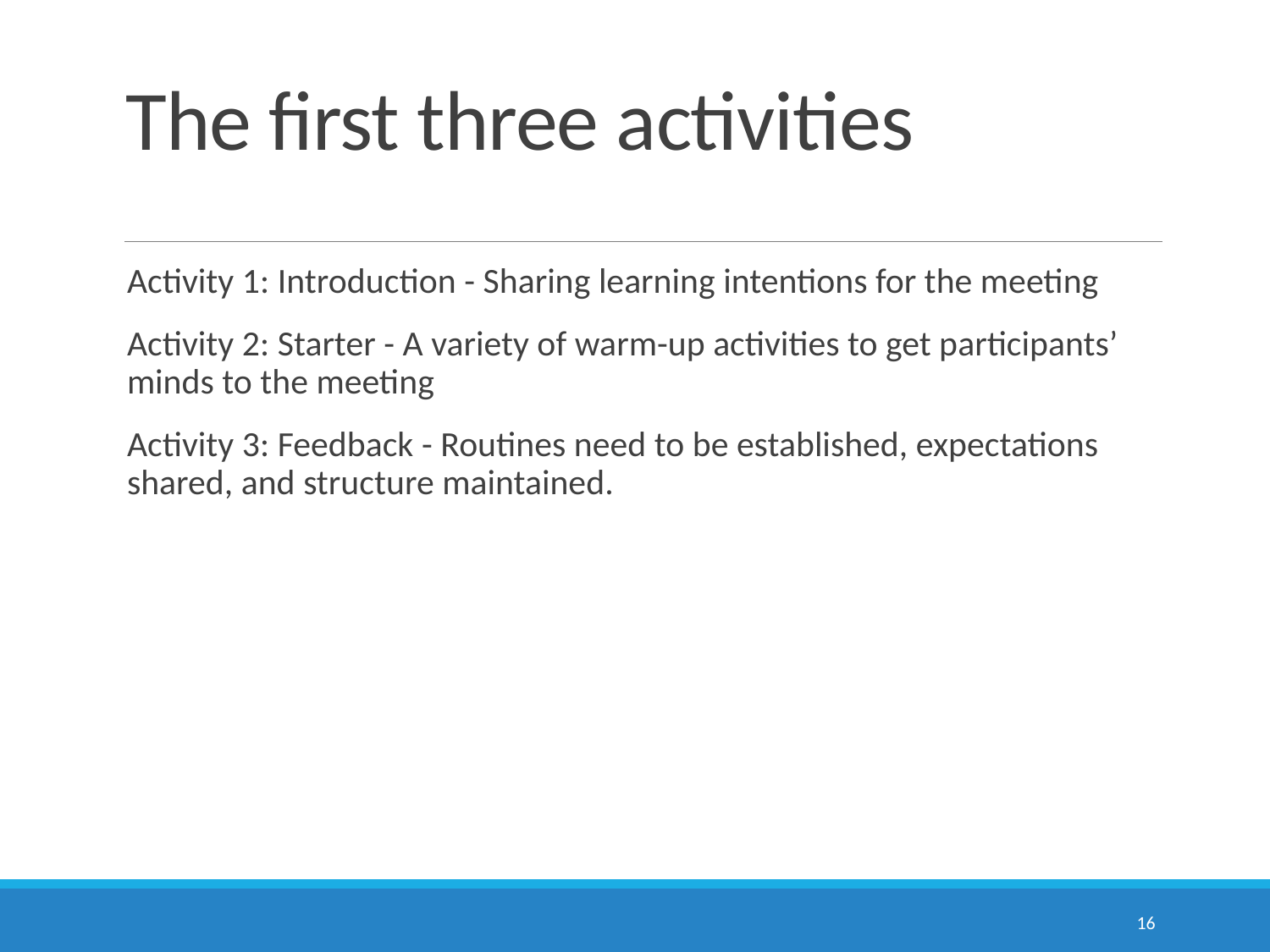

# The first three activities
Activity 1: Introduction - Sharing learning intentions for the meeting
Activity 2: Starter - A variety of warm-up activities to get participants’ minds to the meeting
Activity 3: Feedback - Routines need to be established, expectations shared, and structure maintained.

16